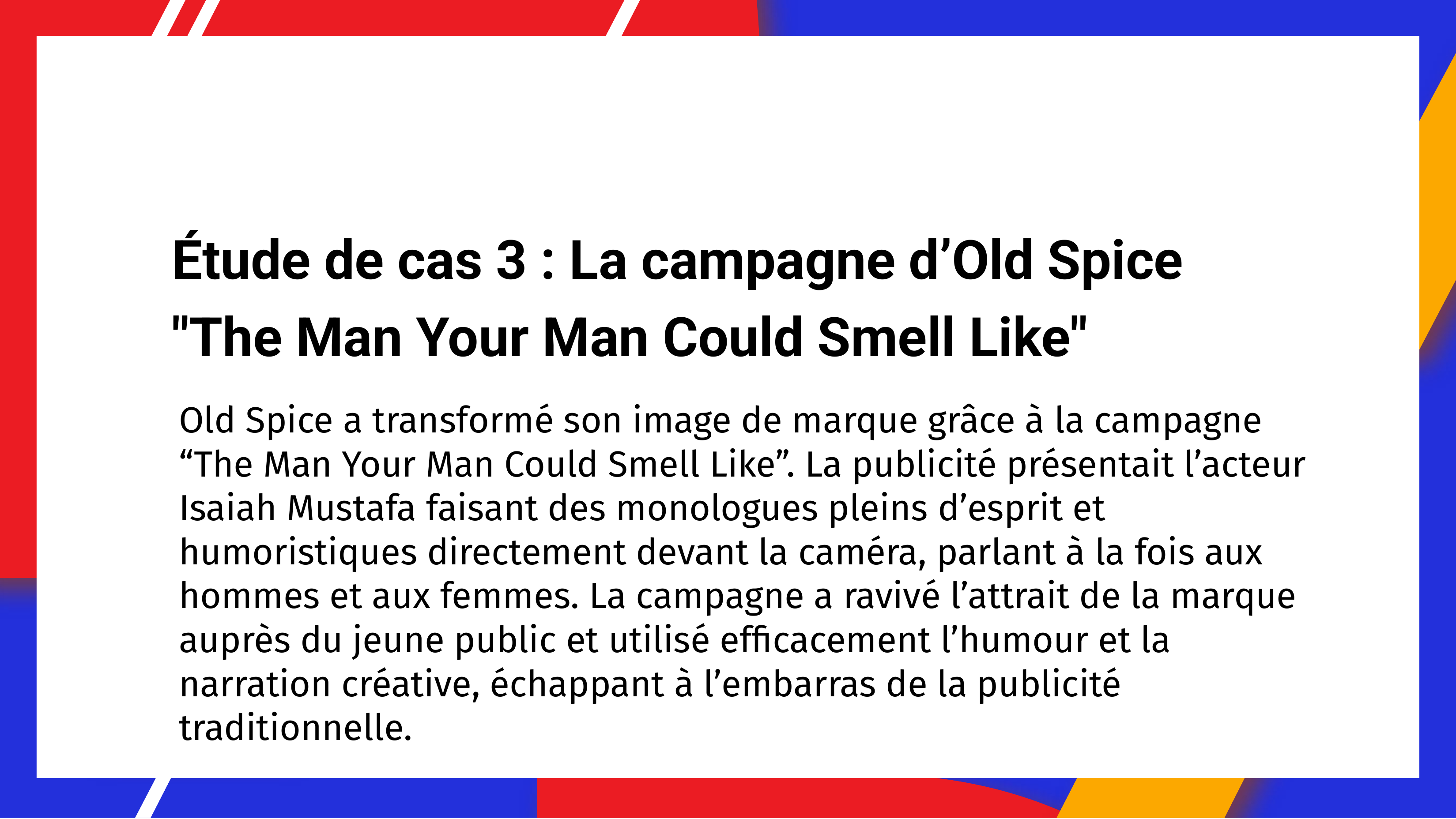

# Étude de cas 3 : La campagne d’Old Spice "The Man Your Man Could Smell Like"
Old Spice a transformé son image de marque grâce à la campagne “The Man Your Man Could Smell Like”. La publicité présentait l’acteur Isaiah Mustafa faisant des monologues pleins d’esprit et humoristiques directement devant la caméra, parlant à la fois aux hommes et aux femmes. La campagne a ravivé l’attrait de la marque auprès du jeune public et utilisé efficacement l’humour et la narration créative, échappant à l’embarras de la publicité traditionnelle.